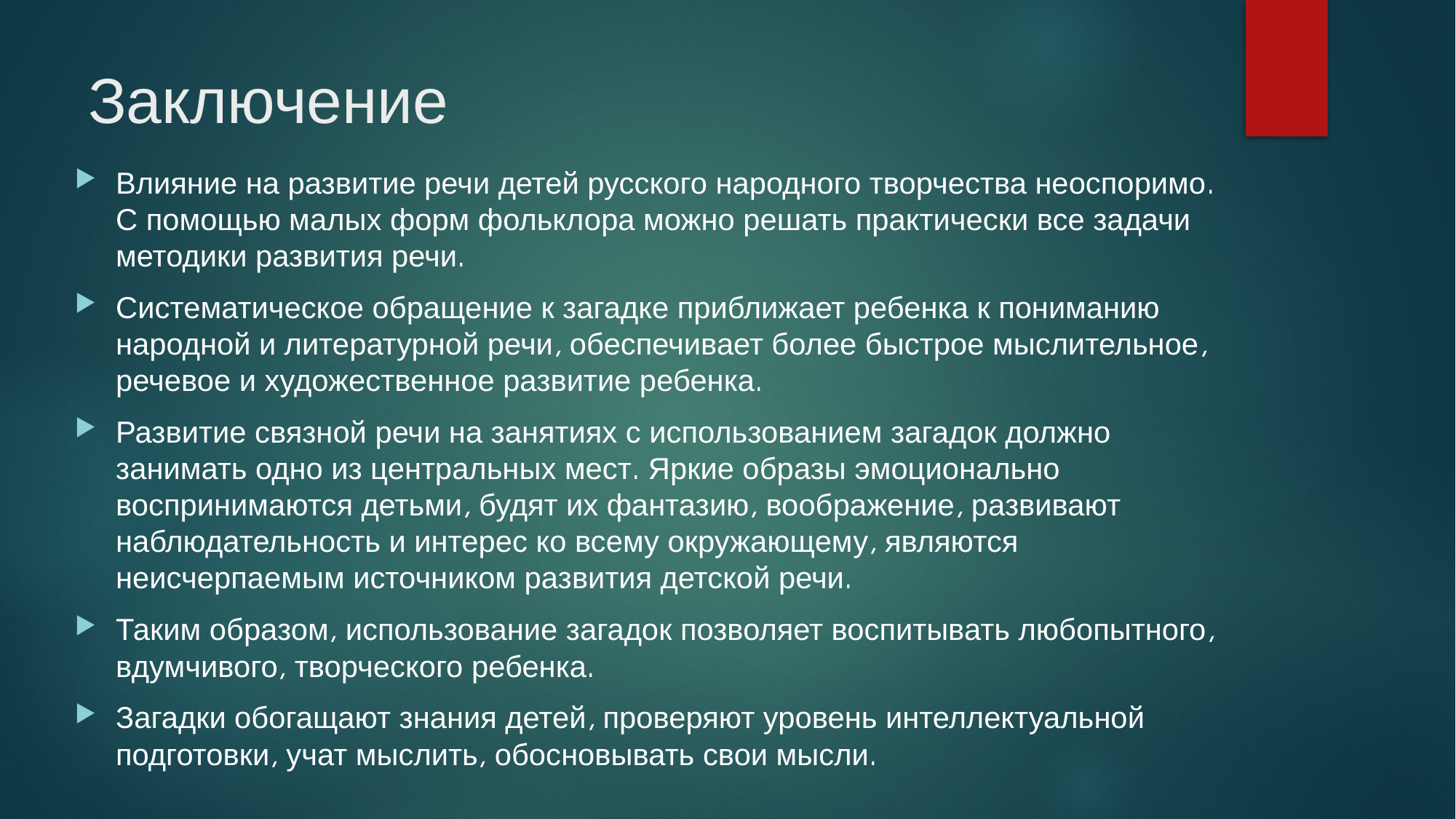

# Заключение
Влияние на развитие речи детей русского народного творчества неоспоримо. С помощью малых форм фольклора можно решать практически все задачи методики развития речи.
Систематическое обращение к загадке приближает ребенка к пониманию народной и литературной речи, обеспечивает более быстрое мыслительное, речевое и художественное развитие ребенка.
Развитие связной речи на занятиях с использованием загадок должно занимать одно из центральных мест. Яркие образы эмоционально воспринимаются детьми, будят их фантазию, воображение, развивают наблюдательность и интерес ко всему окружающему, являются неисчерпаемым источником развития детской речи.
Таким образом, использование загадок позволяет воспитывать любопытного, вдумчивого, творческого ребенка.
Загадки обогащают знания детей, проверяют уровень интеллектуальной подготовки, учат мыслить, обосновывать свои мысли.